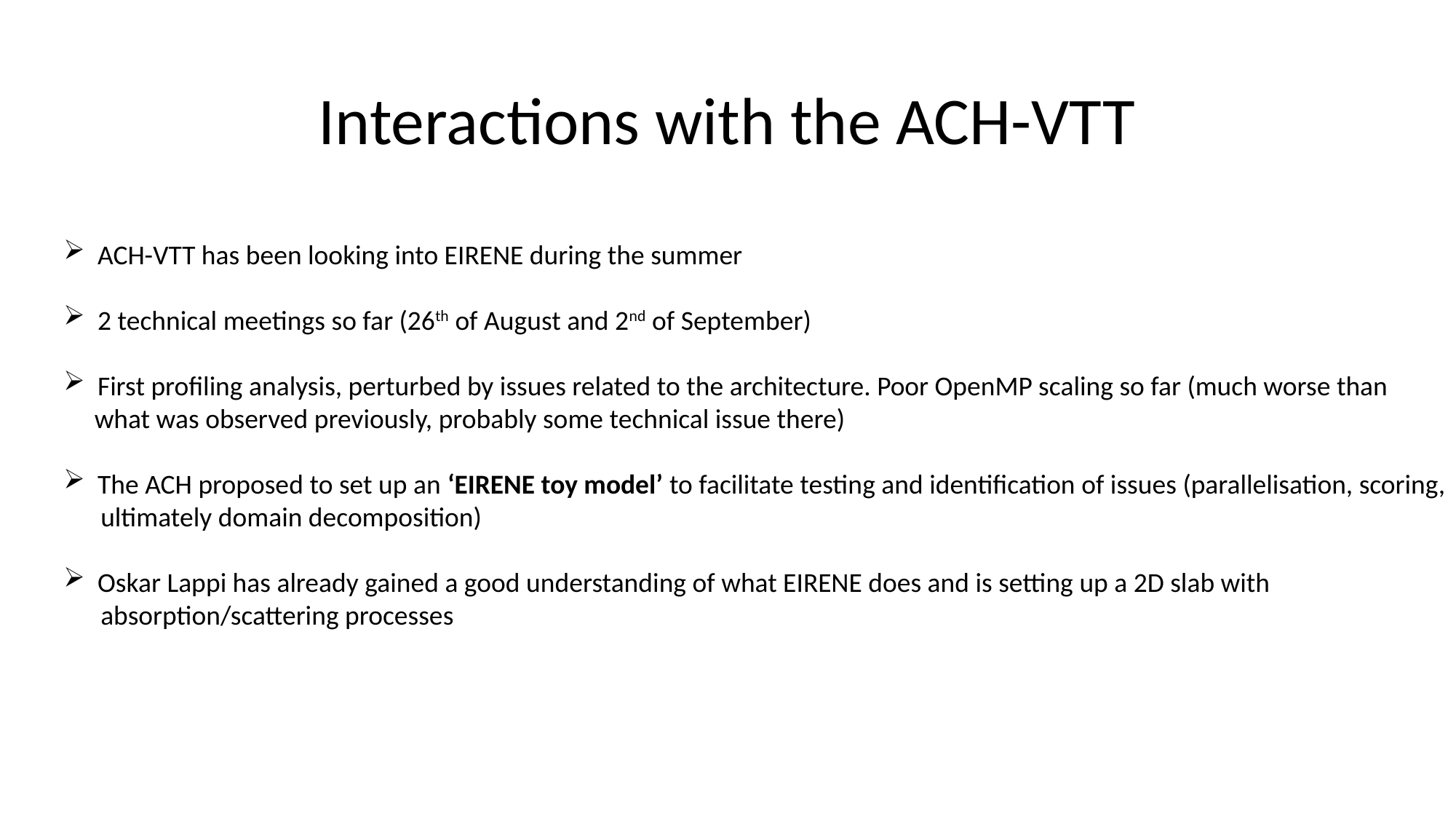

# Interactions with the ACH-VTT
ACH-VTT has been looking into EIRENE during the summer

2 technical meetings so far (26th of August and 2nd of September)

First profiling analysis, perturbed by issues related to the architecture. Poor OpenMP scaling so far (much worse than
     what was observed previously, probably some technical issue there)

The ACH proposed to set up an ‘EIRENE toy model’ to facilitate testing and identification of issues (parallelisation, scoring,
      ultimately domain decomposition)

Oskar Lappi has already gained a good understanding of what EIRENE does and is setting up a 2D slab with
      absorption/scattering processes